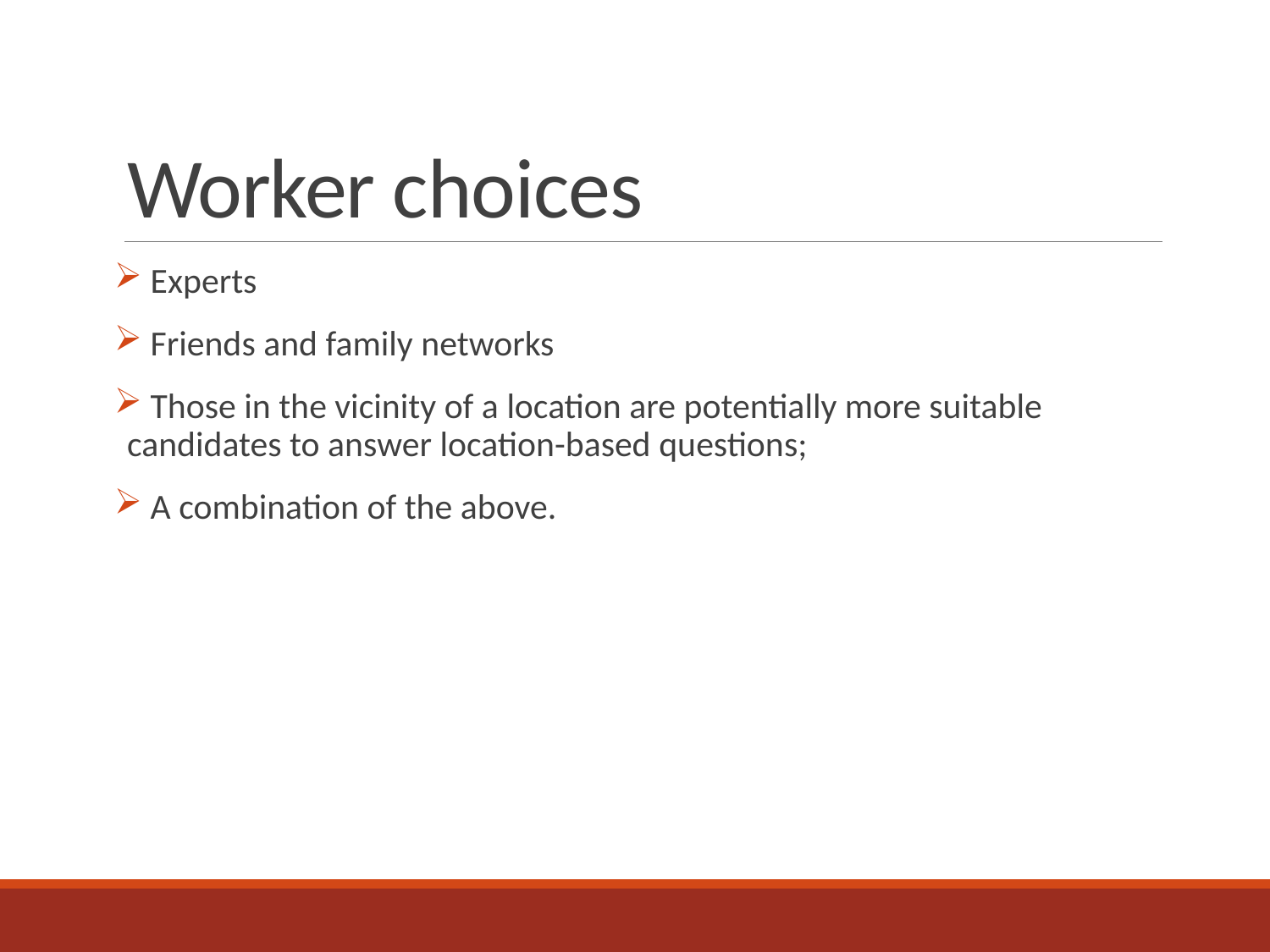

# Worker choices
 Experts
 Friends and family networks
 Those in the vicinity of a location are potentially more suitable candidates to answer location-based questions;
 A combination of the above.